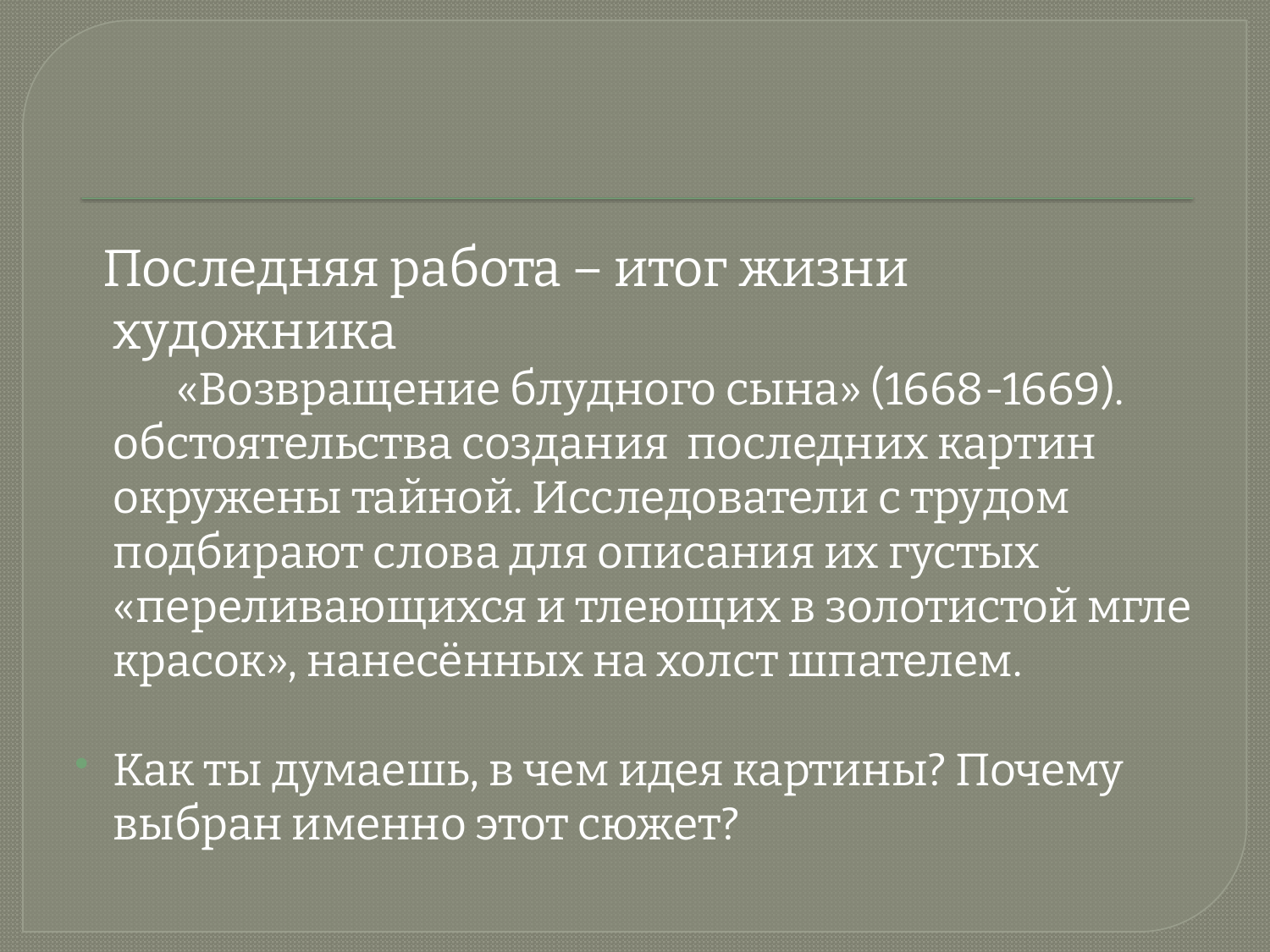

Последняя работа – итог жизни художника
           «Возвращение блудного сына» (1668-1669).   обстоятельства создания  последних картин окружены тайной. Исследователи с трудом подбирают слова для описания их густых «переливающихся и тлеющих в золотистой мгле красок», нанесённых на холст шпателем.

Как ты думаешь, в чем идея картины? Почему выбран именно этот сюжет?